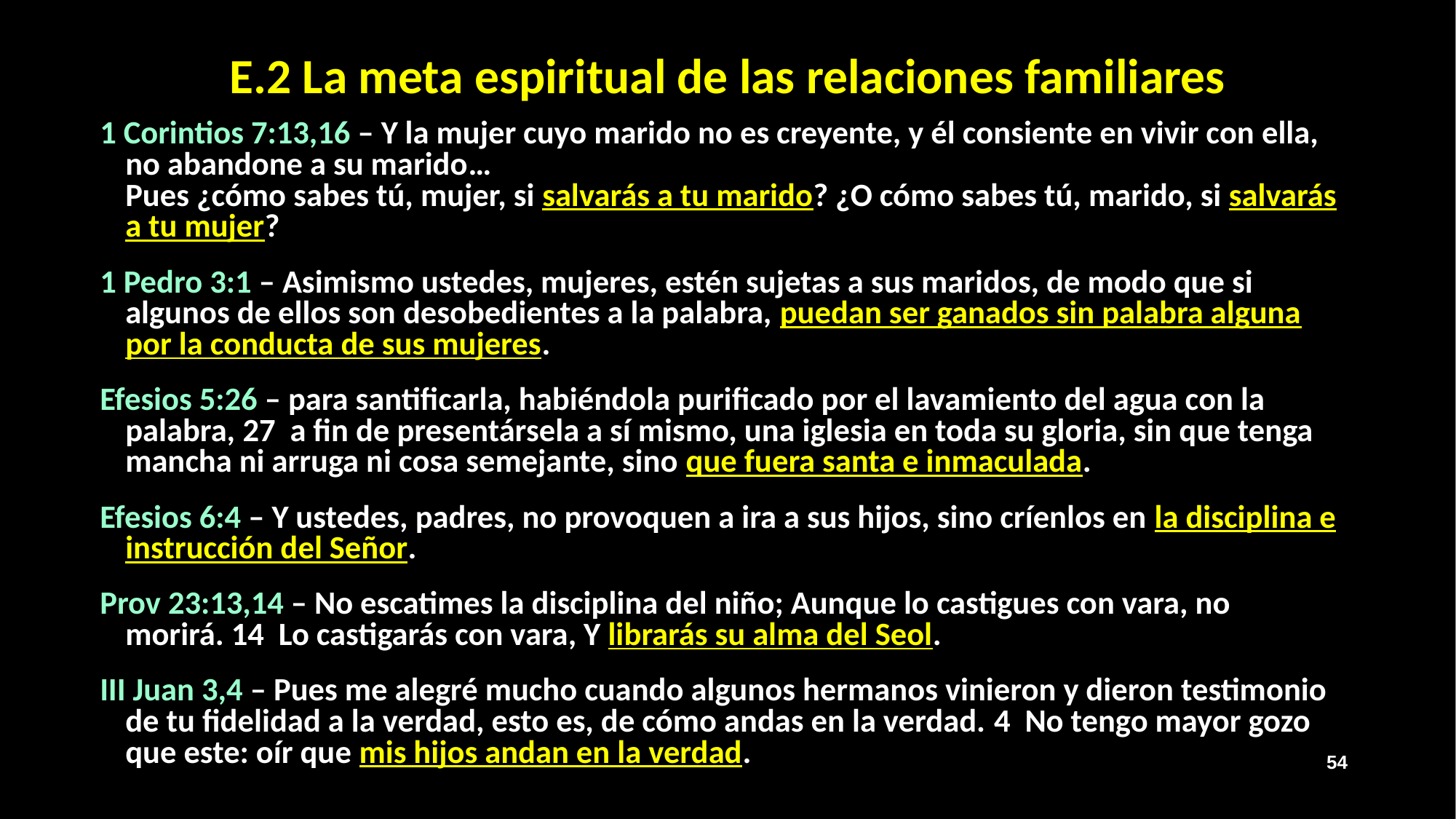

E.2 La meta espiritual de las relaciones familiares
1 Corintios 7:13,16 – Y la mujer cuyo marido no es creyente, y él consiente en vivir con ella, no abandone a su marido…
Pues ¿cómo sabes tú, mujer, si salvarás a tu marido? ¿O cómo sabes tú, marido, si salvarás a tu mujer?
1 Pedro 3:1 – Asimismo ustedes, mujeres, estén sujetas a sus maridos, de modo que si algunos de ellos son desobedientes a la palabra, puedan ser ganados sin palabra alguna por la conducta de sus mujeres.
Efesios 5:26 – para santificarla, habiéndola purificado por el lavamiento del agua con la palabra, 27  a fin de presentársela a sí mismo, una iglesia en toda su gloria, sin que tenga mancha ni arruga ni cosa semejante, sino que fuera santa e inmaculada.
Efesios 6:4 – Y ustedes, padres, no provoquen a ira a sus hijos, sino críenlos en la disciplina e instrucción del Señor.
Prov 23:13,14 – No escatimes la disciplina del niño; Aunque lo castigues con vara, no morirá. 14  Lo castigarás con vara, Y librarás su alma del Seol.
III Juan 3,4 – Pues me alegré mucho cuando algunos hermanos vinieron y dieron testimonio de tu fidelidad a la verdad, esto es, de cómo andas en la verdad. 4  No tengo mayor gozo que este: oír que mis hijos andan en la verdad.
54